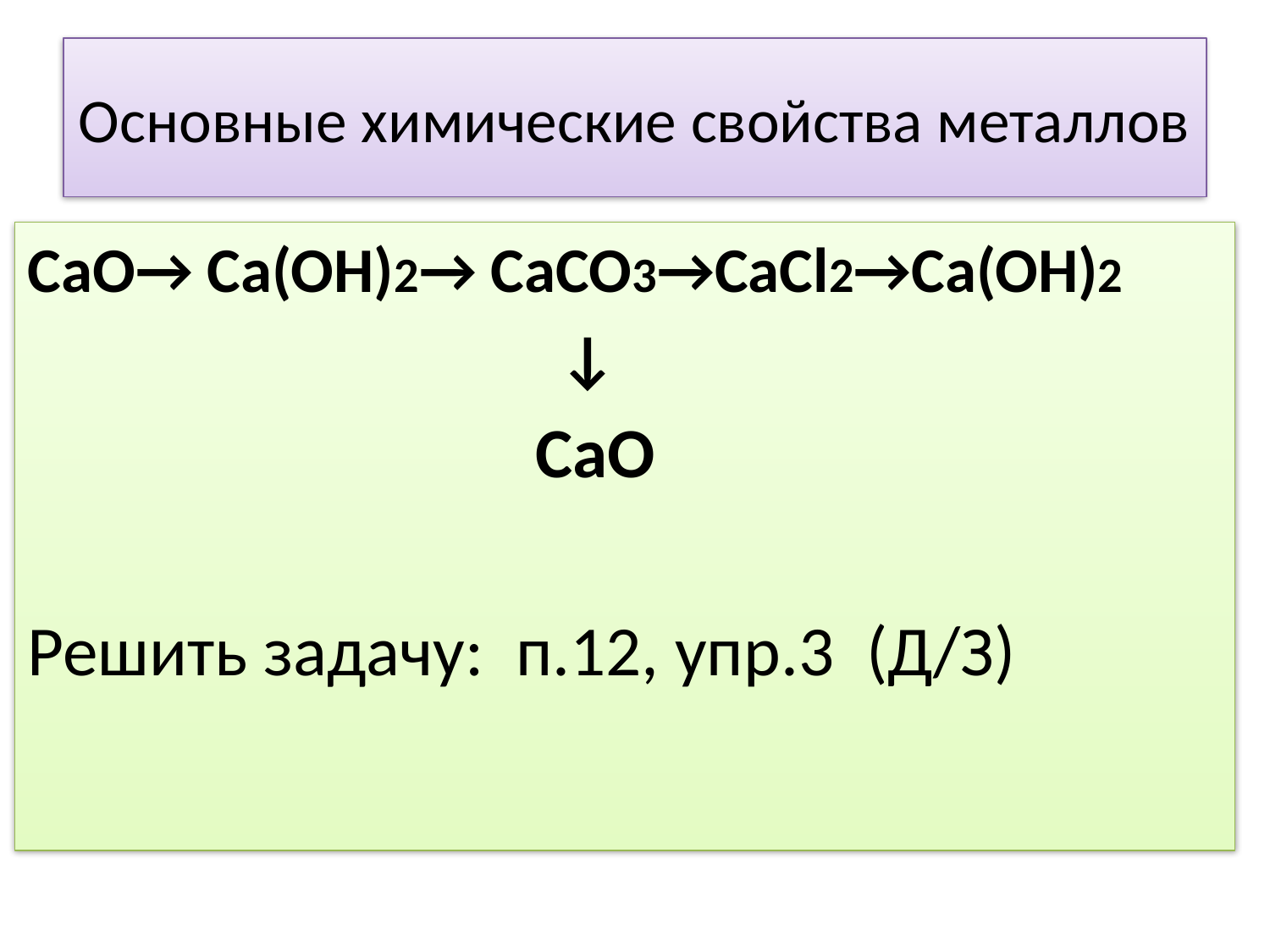

# Основные химические свойства металлов
CaO→ Ca(OH)2→ CaCO3→CaCl2→Ca(OH)2
                                     ↓
                                CaO

Решить задачу:  п.12, упр.3  (Д/З)